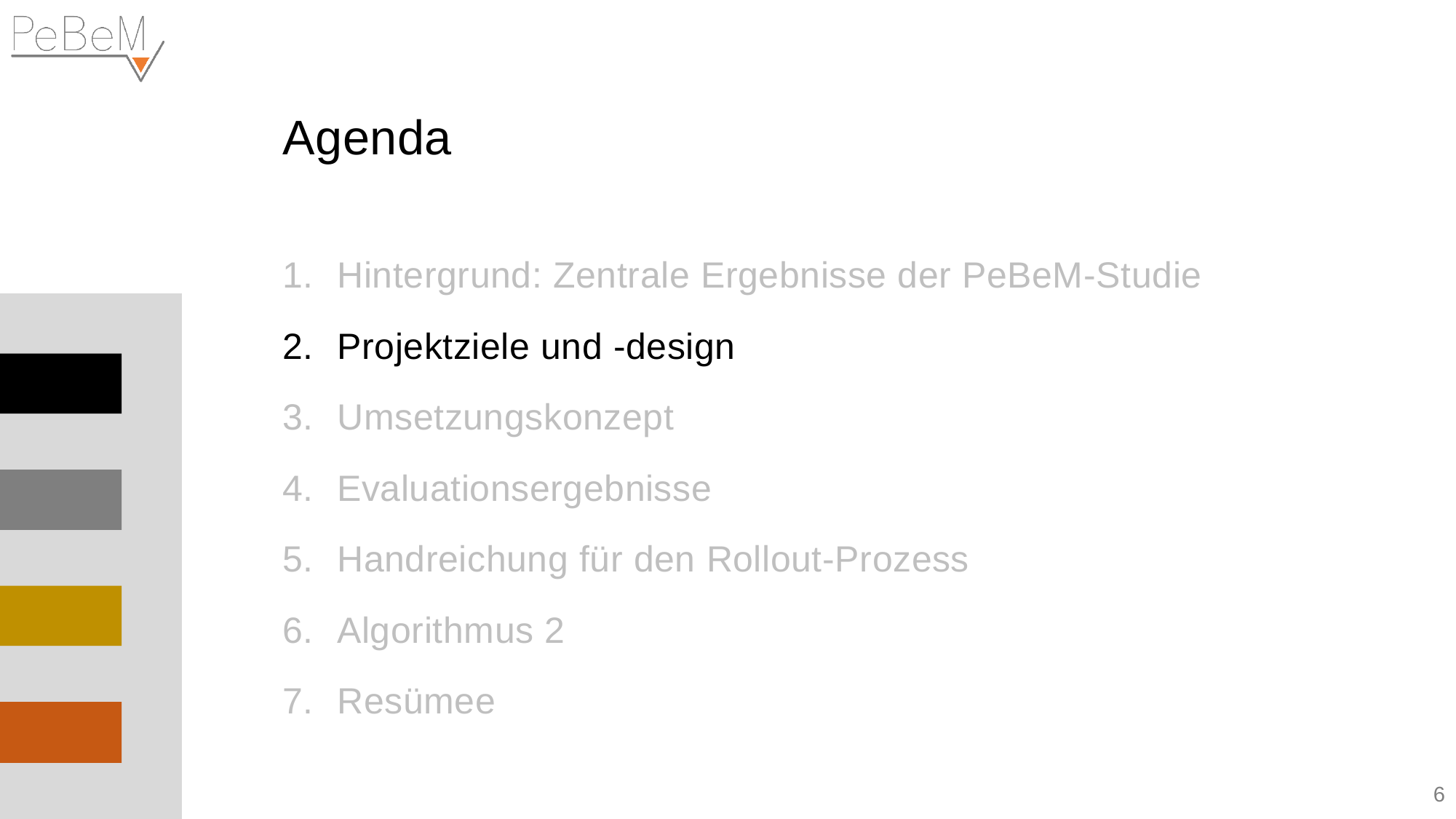

Agenda

Hintergrund: Zentrale Ergebnisse der PeBeM-Studie
Projektziele und -design
Umsetzungskonzept
Evaluationsergebnisse
Handreichung für den Rollout-Prozess
Algorithmus 2
Resümee